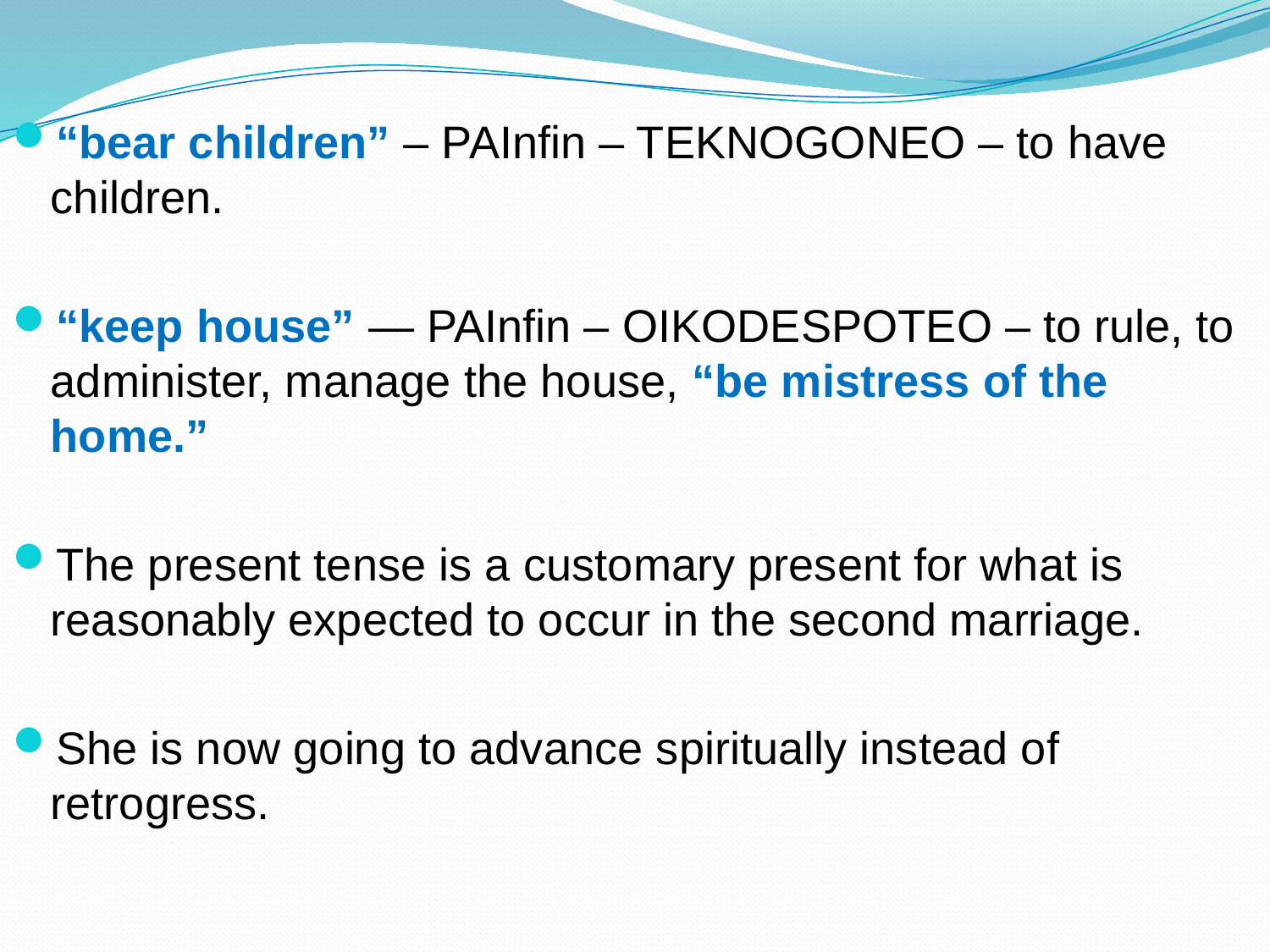

“bear children” – PAInfin – TEKNOGONEO – to have children.

“keep house” — PAInfin – OIKODESPOTEO – to rule, to administer, manage the house, “be mistress of the home.”

The present tense is a customary present for what is reasonably expected to occur in the second marriage.

She is now going to advance spiritually instead of retrogress.